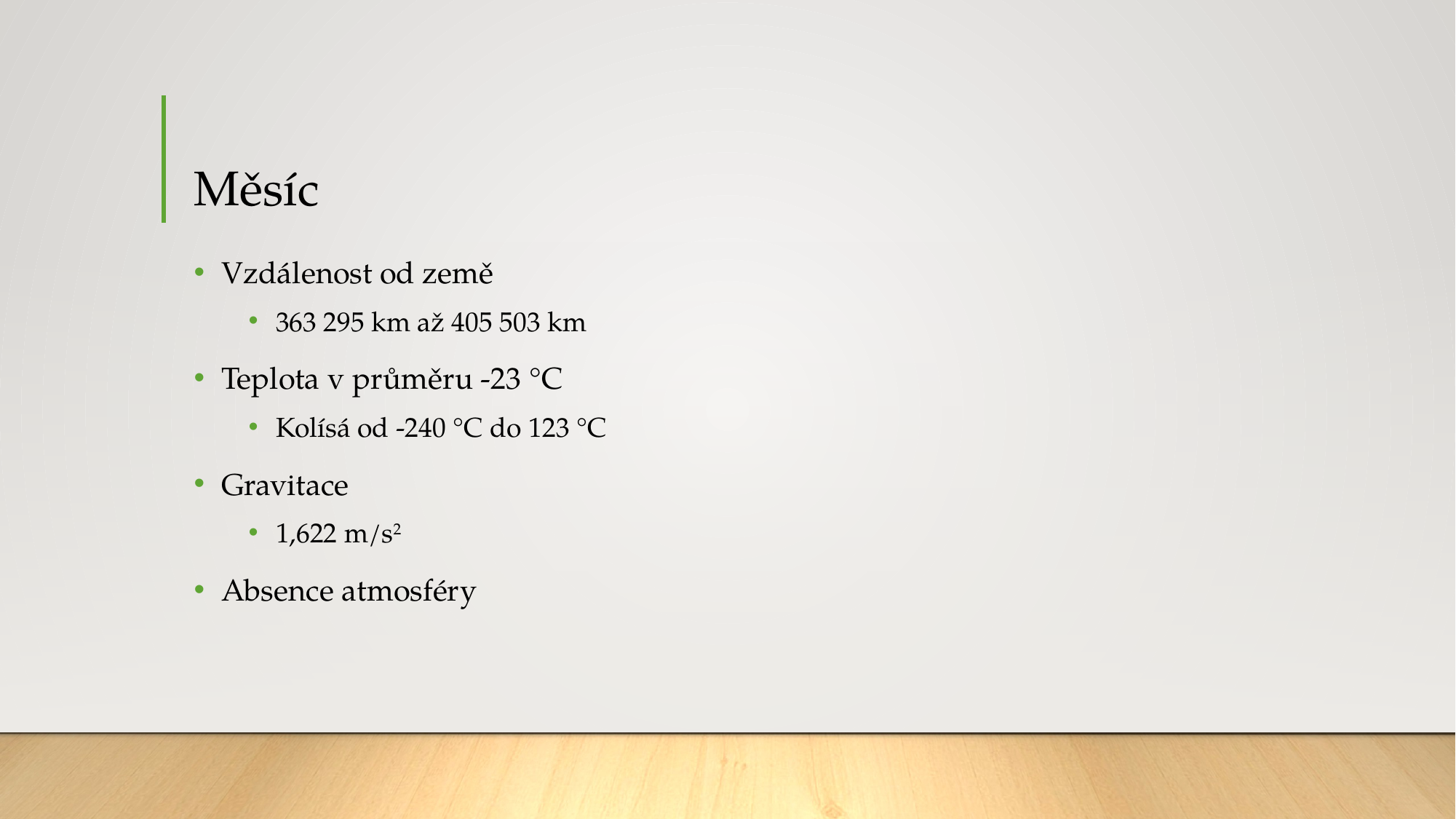

# Měsíc
Vzdálenost od země
363 295 km až 405 503 km
Teplota v průměru -23 °C
Kolísá od -240 °C do 123 °C
Gravitace
1,622 m/s2
Absence atmosféry